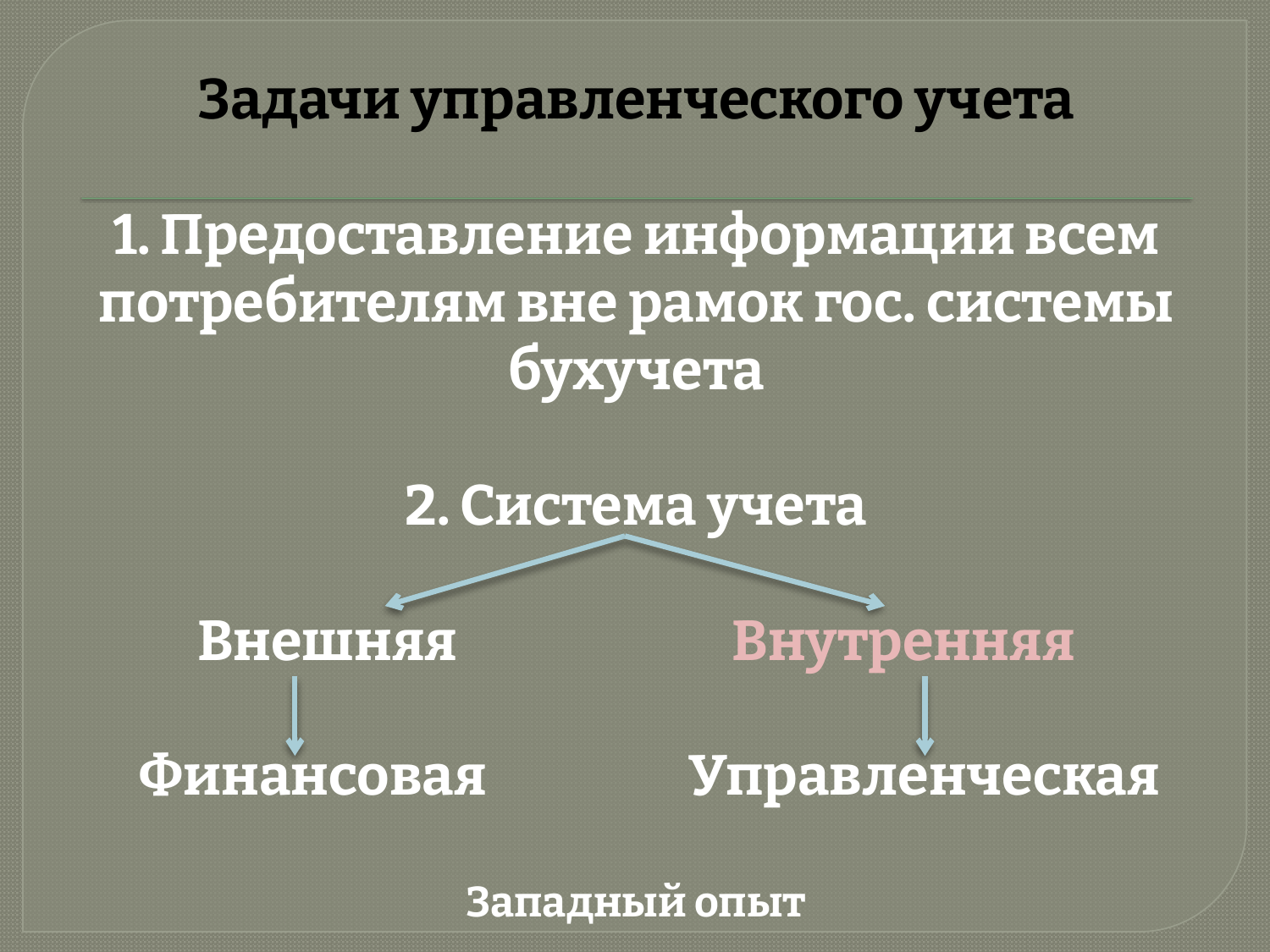

Задачи управленческого учета

1. Предоставление информации всем потребителям вне рамок гос. системы бухучета

2. Система учета

Внешняя                           Внутренняя

      Финансовая                    Управленческая

Западный опыт